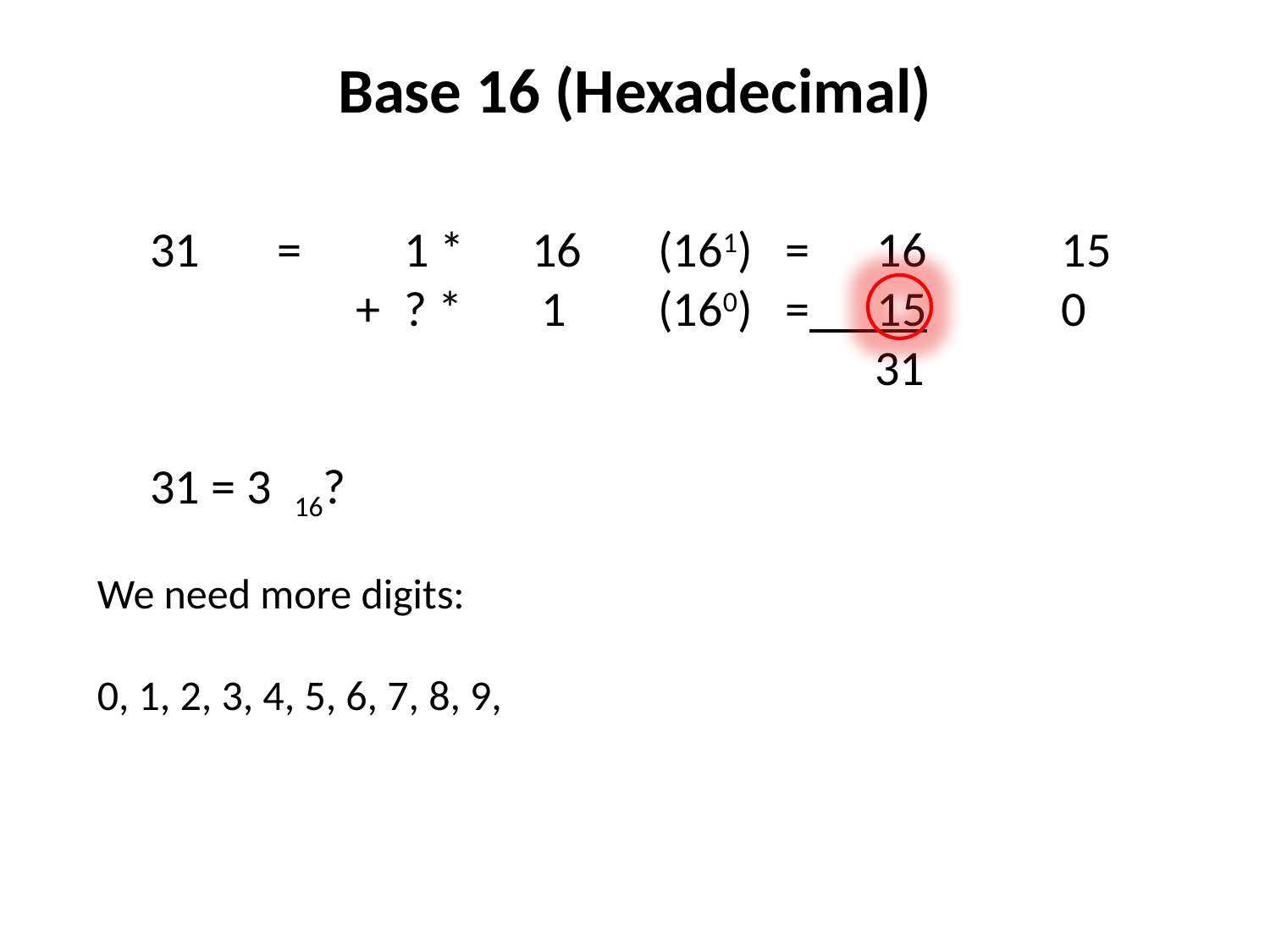

# Base 16 (Hexadecimal)
31 	= 	1 *      16	(161)	=      16	  15
	       +	? *       1	(160)	=      15	  0
 					        31

31 = 3  16?

We need more digits:

0, 1, 2, 3, 4, 5, 6, 7, 8, 9,